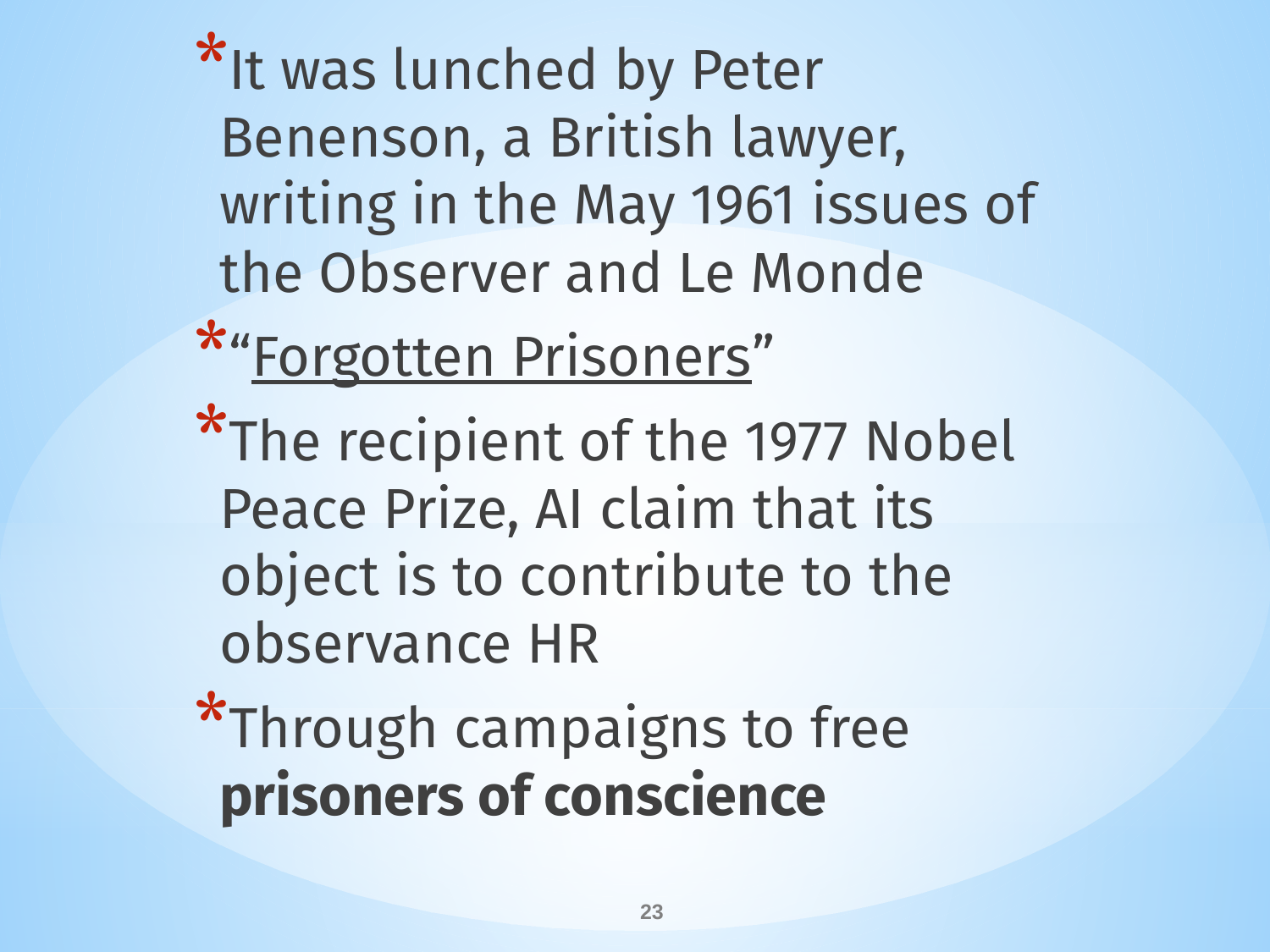

It was lunched by Peter Benenson, a British lawyer, writing in the May 1961 issues of the Observer and Le Monde
“Forgotten Prisoners”
The recipient of the 1977 Nobel Peace Prize, AI claim that its object is to contribute to the observance HR
Through campaigns to free prisoners of conscience

#
23